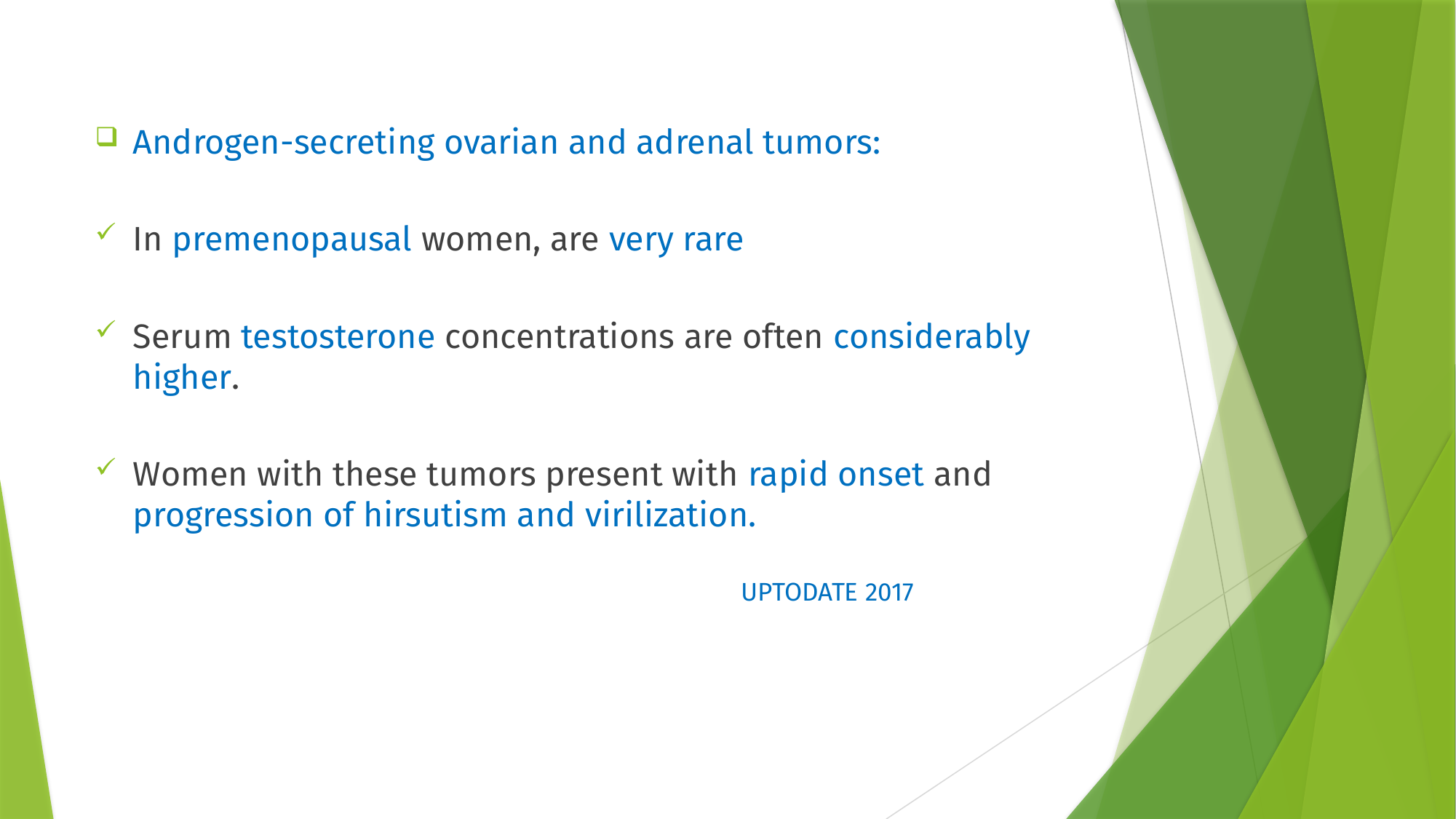

Androgen-secreting ovarian and adrenal tumors:

In premenopausal women, are very rare

Serum testosterone concentrations are often considerably higher.

Women with these tumors present with rapid onset and progression of hirsutism and virilization.

                                                                                                UPTODATE 2017